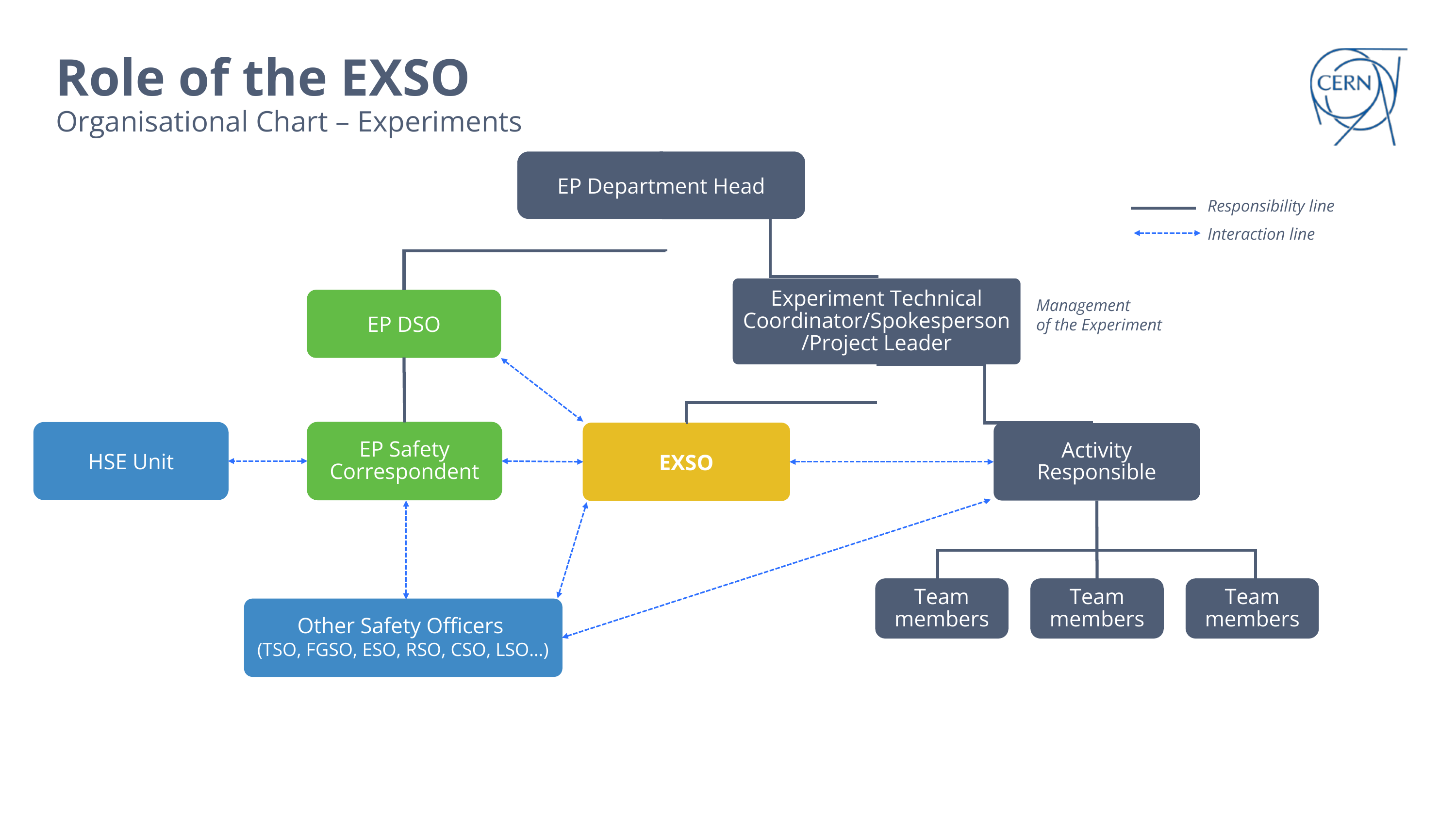

# Role of the EXSO
 Organisational Chart – Experiments
EP Department Head
Responsibility line
Interaction line
Experiment Technical Coordinator/Spokesperson/Project Leader
EP DSO
Management
of the Experiment
EP Safety Correspondent
HSE Unit
Activity Responsible
EXSO
Team members
Team members
Team members
Other Safety Officers
(TSO, FGSO, ESO, RSO, CSO, LSO…)